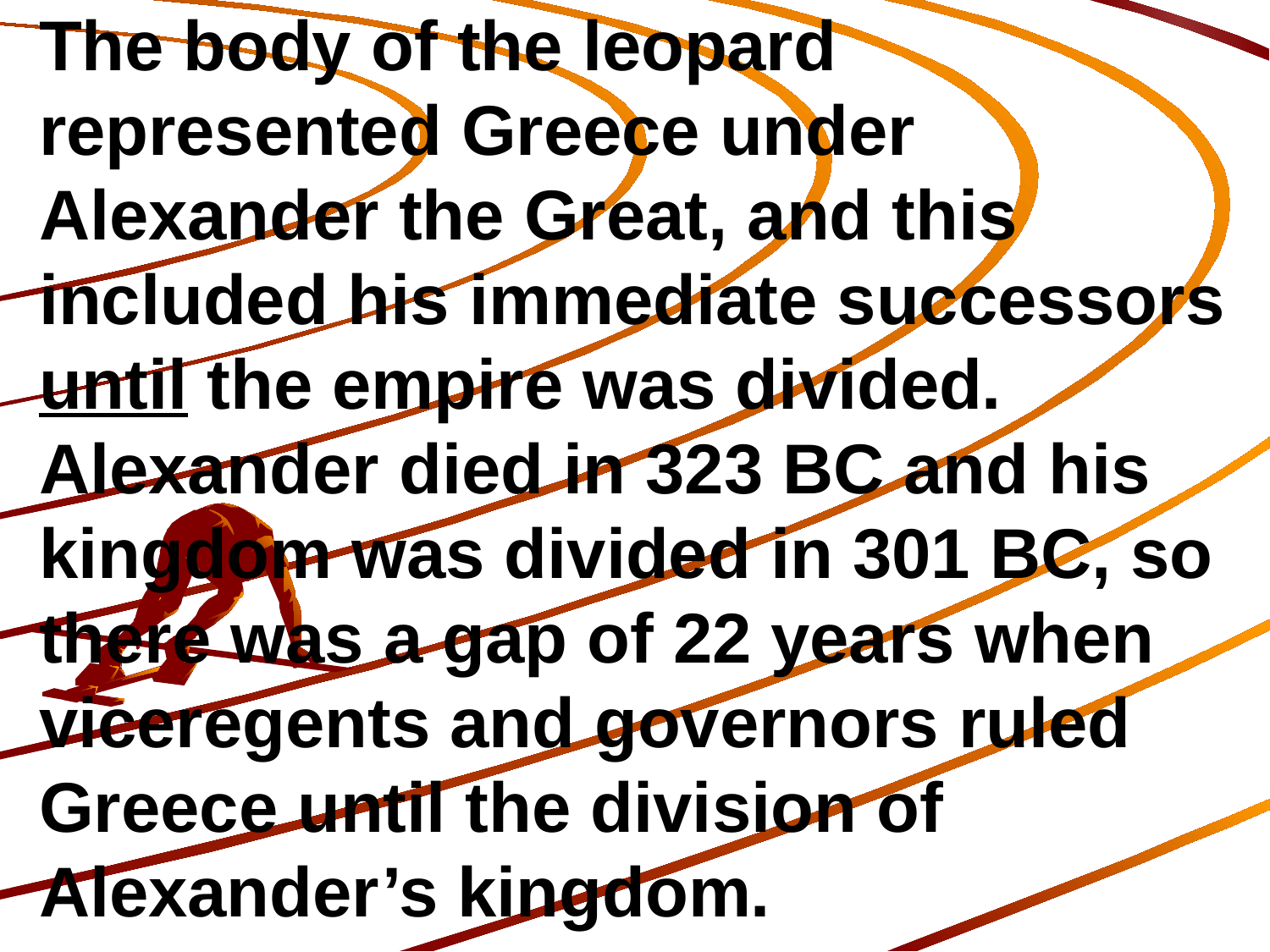

The body of the leopard represented Greece under Alexander the Great, and this included his immediate successors until the empire was divided.  Alexander died in 323 BC and his kingdom was divided in 301 BC, so there was a gap of 22 years when viceregents and governors ruled Greece until the division of Alexander’s kingdom.
134